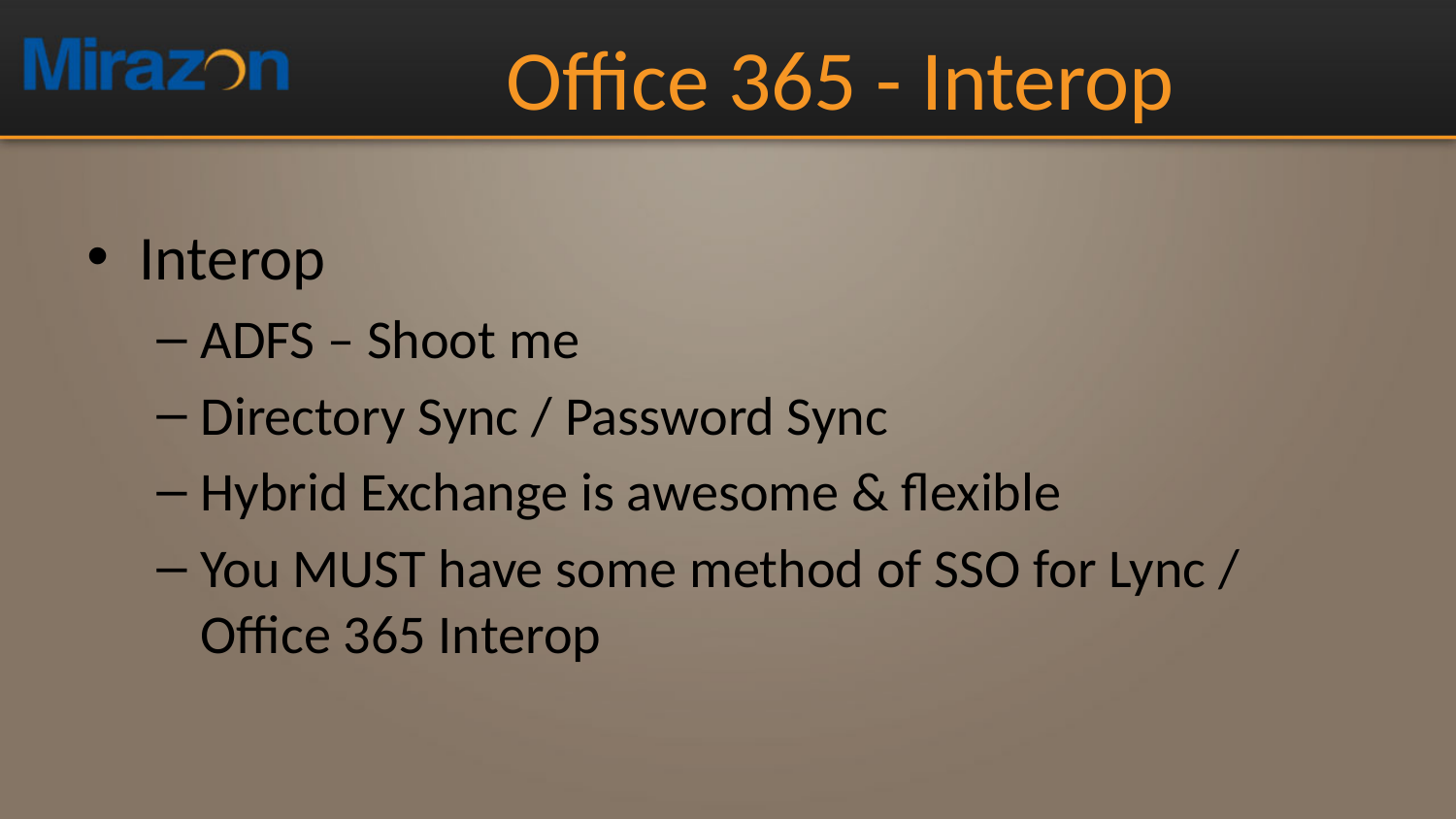

# Office 365 - Interop
Interop
ADFS – Shoot me
Directory Sync / Password Sync
Hybrid Exchange is awesome & flexible
You MUST have some method of SSO for Lync / Office 365 Interop